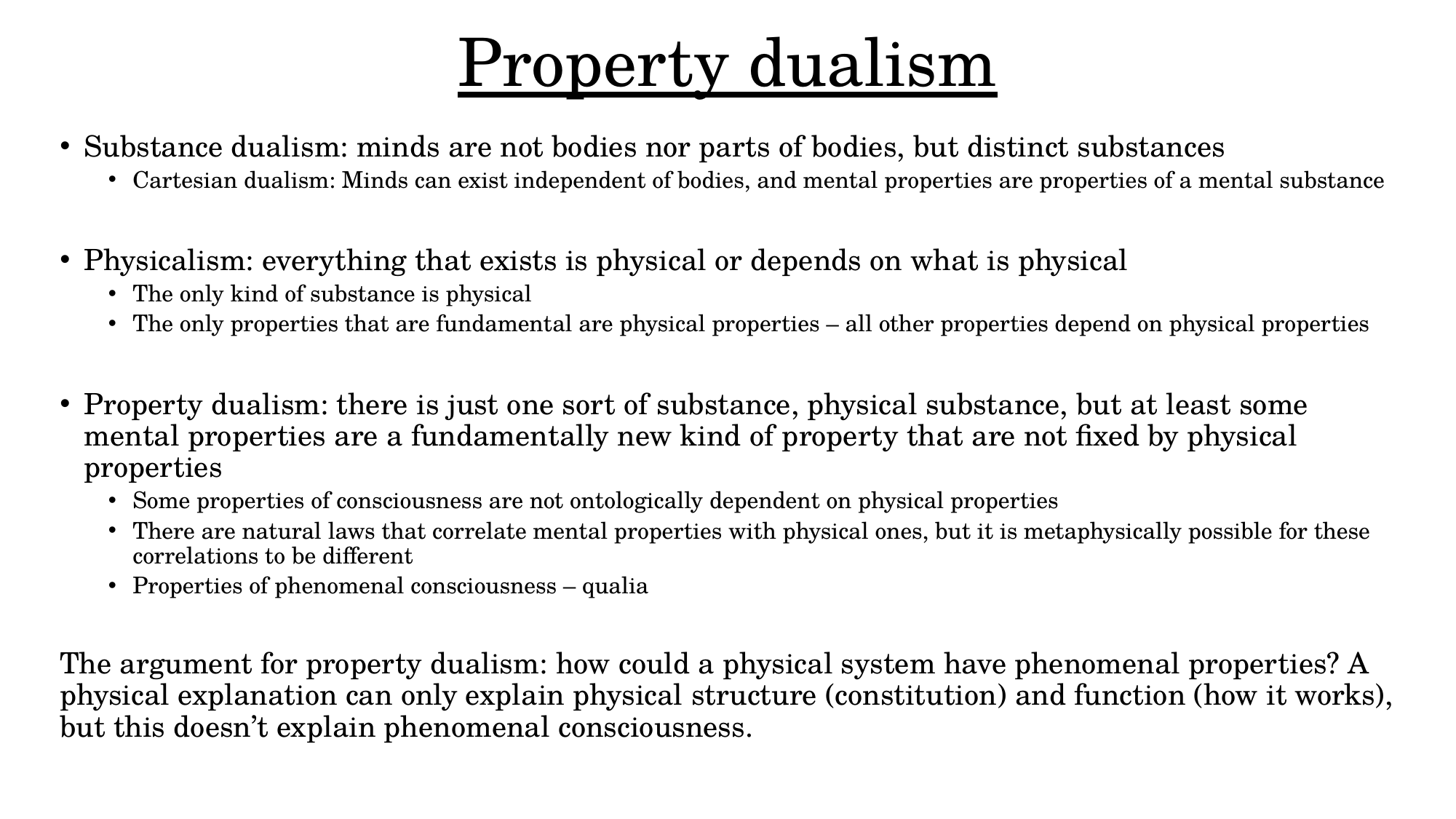

# Property dualism
Substance dualism: minds are not bodies nor parts of bodies, but distinct substances
Cartesian dualism: Minds can exist independent of bodies, and mental properties are properties of a mental substance

Physicalism: everything that exists is physical or depends on what is physical
The only kind of substance is physical
The only properties that are fundamental are physical properties – all other properties depend on physical properties

Property dualism: there is just one sort of substance, physical substance, but at least some mental properties are a fundamentally new kind of property that are not fixed by physical properties
Some properties of consciousness are not ontologically dependent on physical properties
There are natural laws that correlate mental properties with physical ones, but it is metaphysically possible for these correlations to be different
Properties of phenomenal consciousness – qualia

The argument for property dualism: how could a physical system have phenomenal properties? A physical explanation can only explain physical structure (constitution) and function (how it works), but this doesn’t explain phenomenal consciousness.